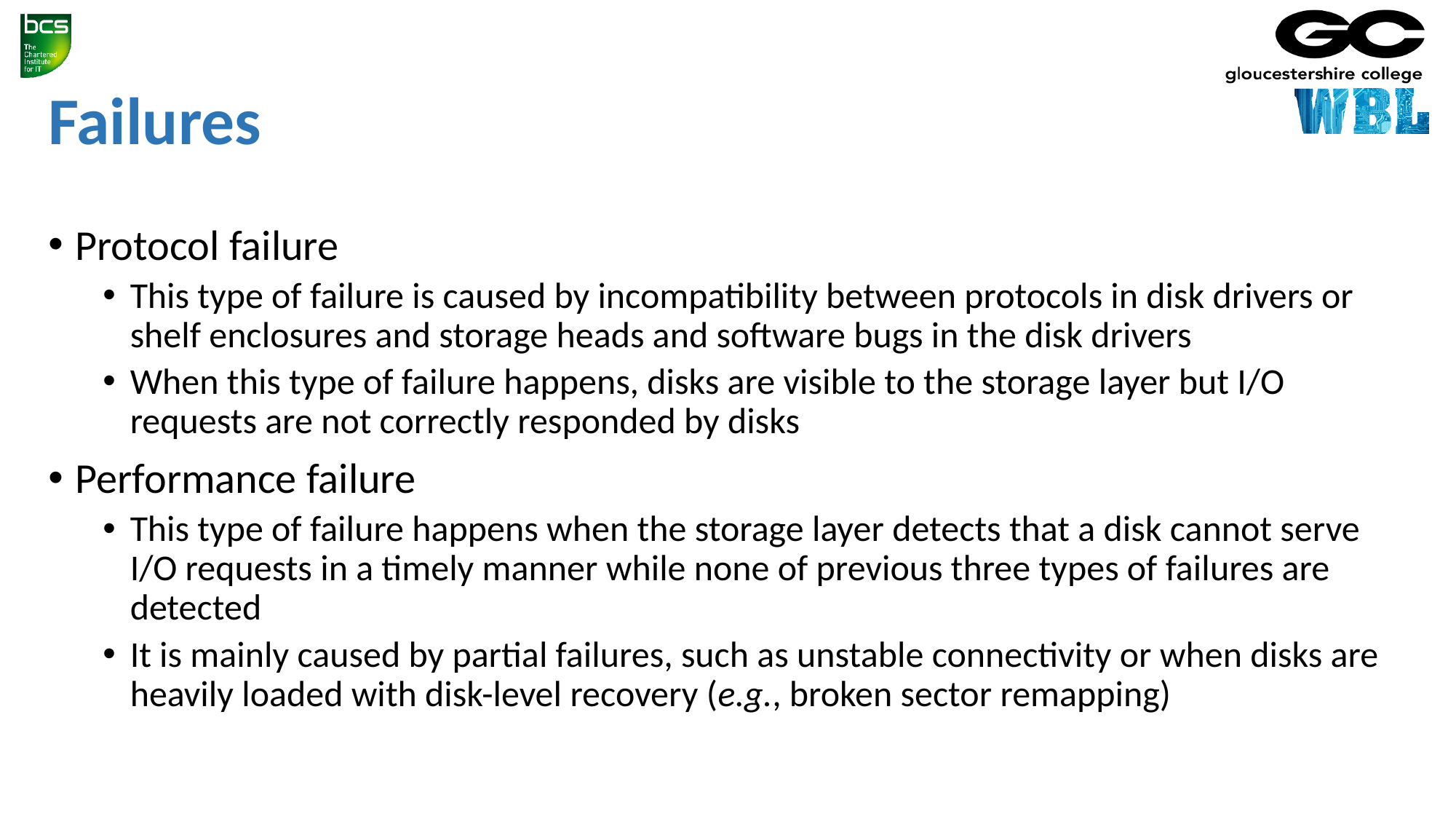

# Failures
Protocol failure
This type of failure is caused by incompatibility between protocols in disk drivers or shelf enclosures and storage heads and software bugs in the disk drivers
When this type of failure happens, disks are visible to the storage layer but I/O requests are not correctly responded by disks
Performance failure
This type of failure happens when the storage layer detects that a disk cannot serve I/O requests in a timely manner while none of previous three types of failures are detected
It is mainly caused by partial failures, such as unstable connectivity or when disks are heavily loaded with disk-level recovery (e.g., broken sector remapping)